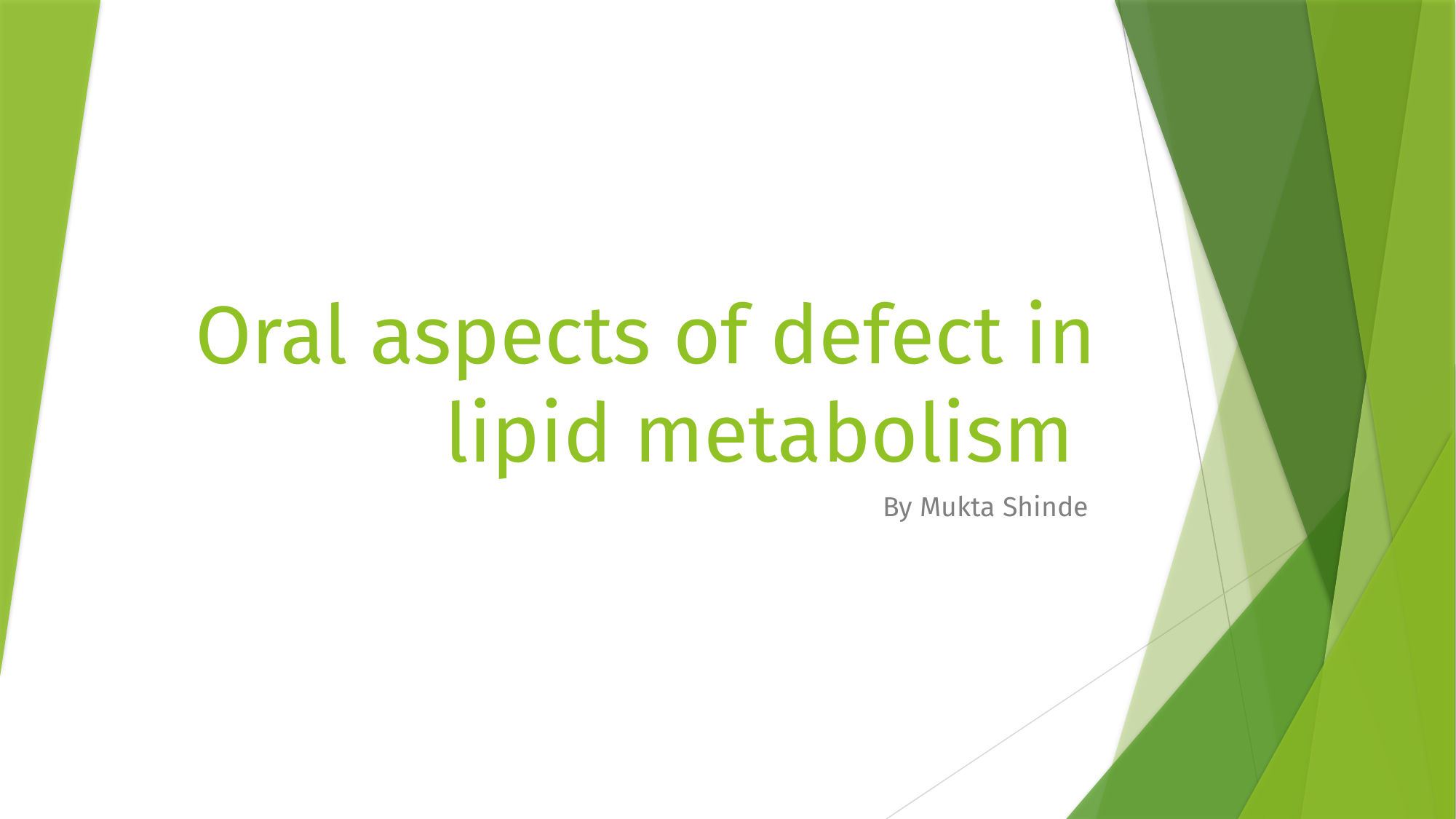

# Oral aspects of defect in lipid metabolism
By Mukta Shinde